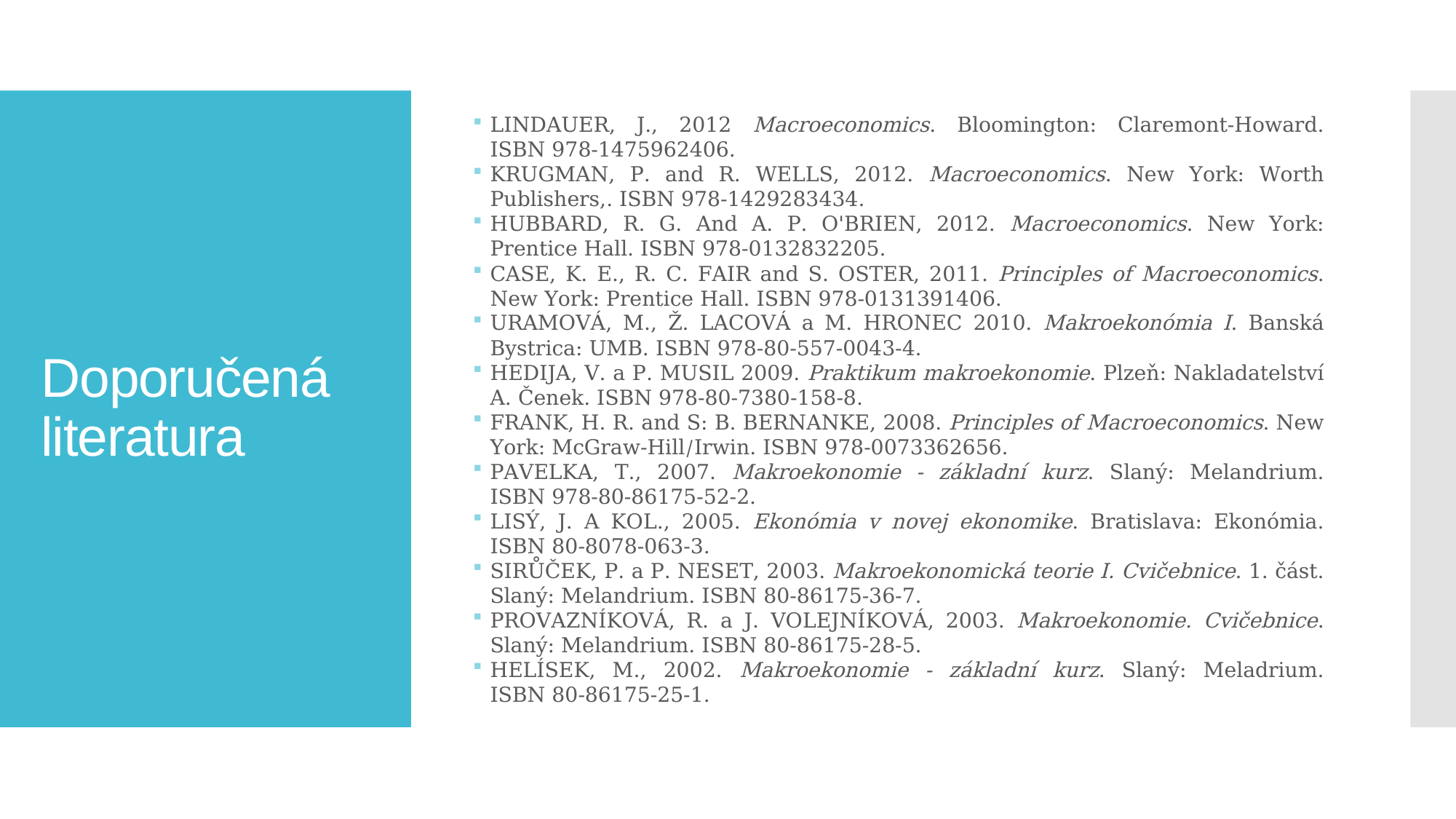

LINDAUER, J., 2012 Macroeconomics. Bloomington: Claremont-Howard. ISBN 978-1475962406.
KRUGMAN, P. and R. WELLS, 2012. Macroeconomics. New York: Worth Publishers,. ISBN 978-1429283434.
HUBBARD, R. G. And A. P. O'BRIEN, 2012. Macroeconomics. New York: Prentice Hall. ISBN 978-0132832205.
CASE, K. E., R. C. FAIR and S. OSTER, 2011. Principles of Macroeconomics. New York: Prentice Hall. ISBN 978-0131391406.
URAMOVÁ, M., Ž. LACOVÁ a M. HRONEC 2010. Makroekonómia I. Banská Bystrica: UMB. ISBN 978-80-557-0043-4.
HEDIJA, V. a P. MUSIL 2009. Praktikum makroekonomie. Plzeň: Nakladatelství A. Čenek. ISBN 978-80-7380-158-8.
FRANK, H. R. and S: B. BERNANKE, 2008. Principles of Macroeconomics. New York: McGraw-Hill/Irwin. ISBN 978-0073362656.
PAVELKA, T., 2007. Makroekonomie - základní kurz. Slaný: Melandrium. ISBN 978-80-86175-52-2.
LISÝ, J. A KOL., 2005. Ekonómia v novej ekonomike. Bratislava: Ekonómia. ISBN 80-8078-063-3.
SIRŮČEK, P. a P. NESET, 2003. Makroekonomická teorie I. Cvičebnice. 1. část. Slaný: Melandrium. ISBN 80-86175-36-7.
PROVAZNÍKOVÁ, R. a J. VOLEJNÍKOVÁ, 2003. Makroekonomie. Cvičebnice. Slaný: Melandrium. ISBN 80-86175-28-5.
HELÍSEK, M., 2002. Makroekonomie - základní kurz. Slaný: Meladrium. ISBN 80-86175-25-1.
# Doporučená literatura